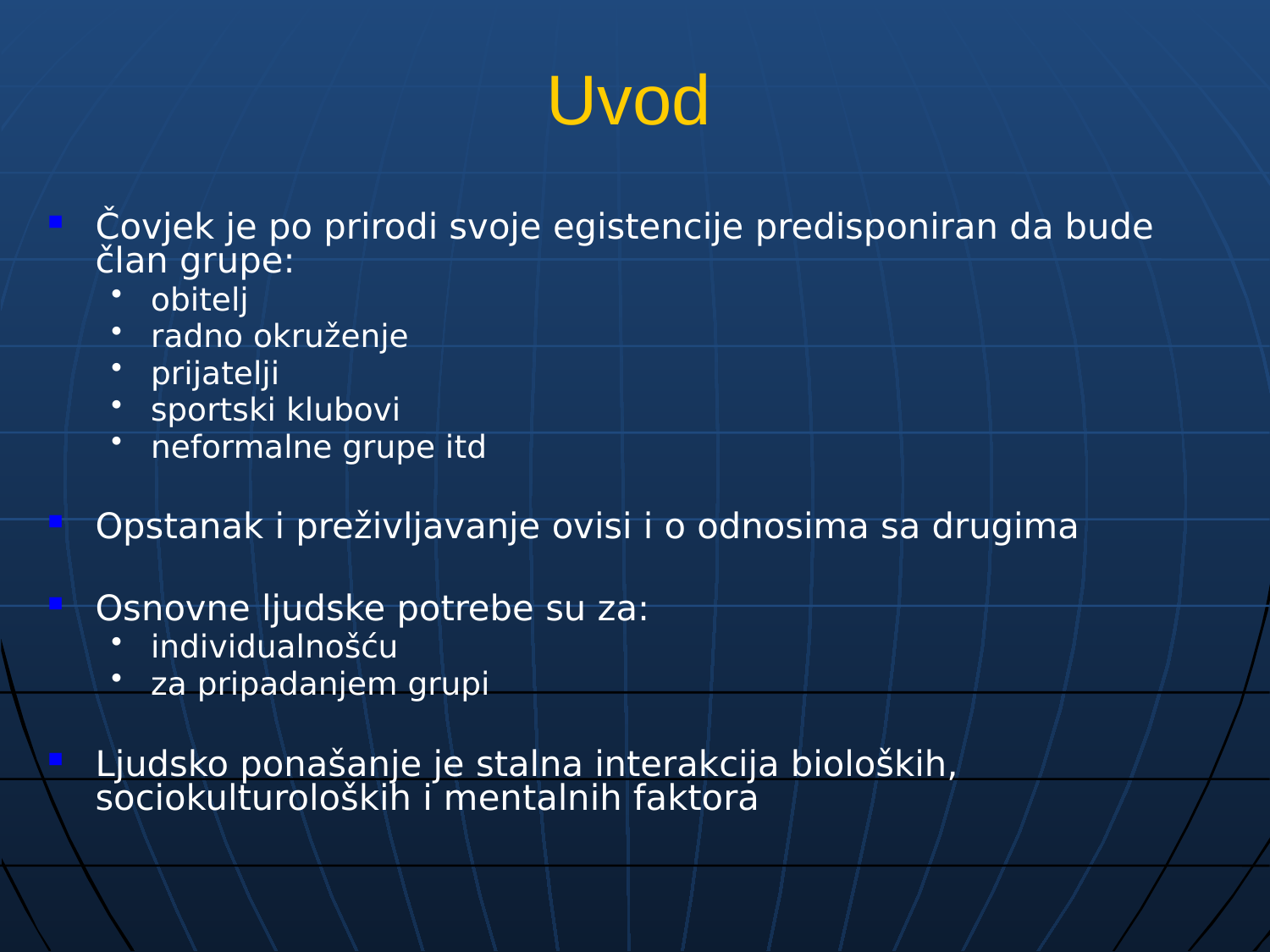

# Uvod
Čovjek je po prirodi svoje egistencije predisponiran da bude član grupe:
obitelj
radno okruženje
prijatelji
sportski klubovi
neformalne grupe itd

Opstanak i preživljavanje ovisi i o odnosima sa drugima

Osnovne ljudske potrebe su za:
individualnošću
za pripadanjem grupi

Ljudsko ponašanje je stalna interakcija bioloških, sociokulturoloških i mentalnih faktora